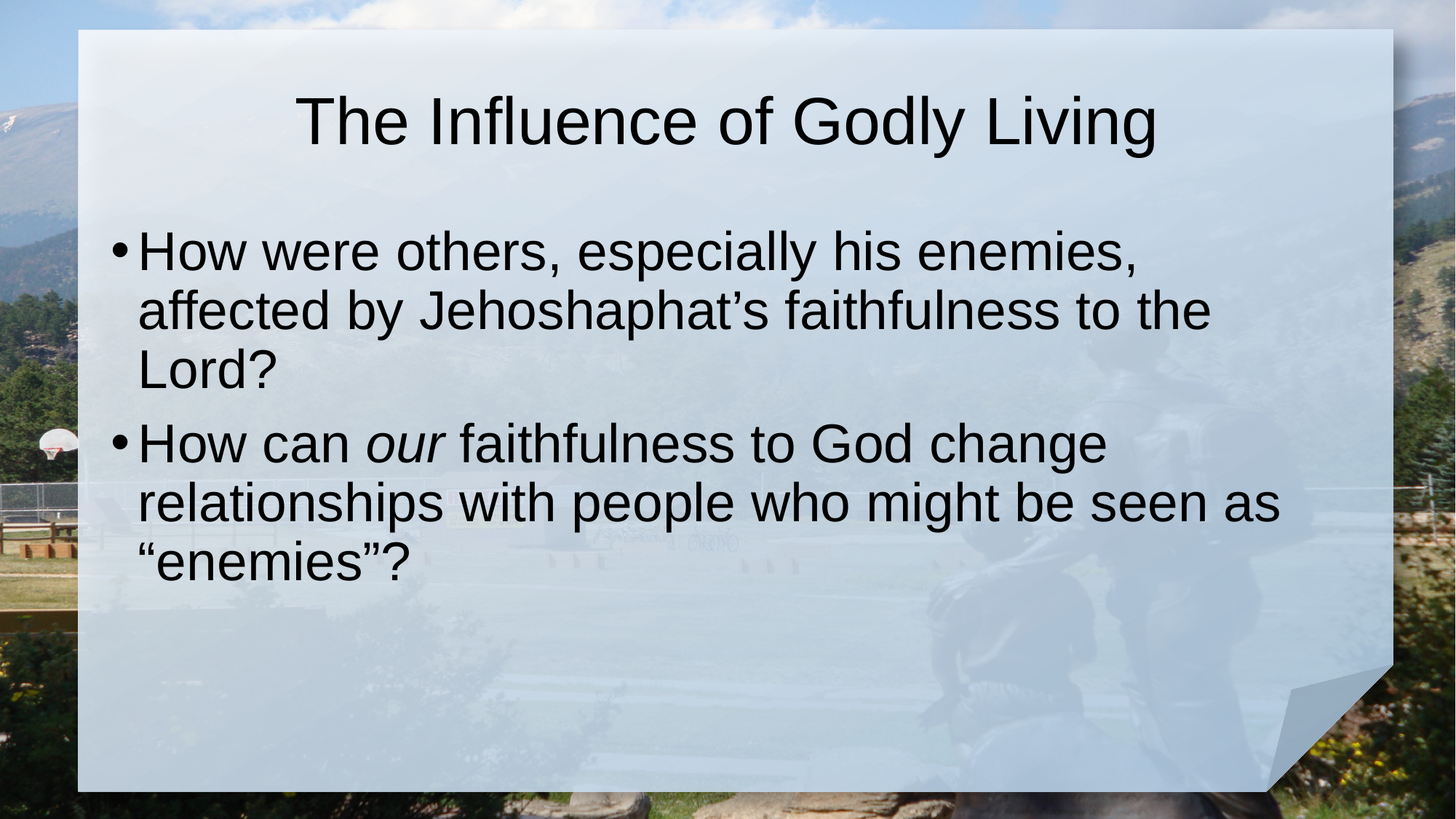

# The Influence of Godly Living
How were others, especially his enemies, affected by Jehoshaphat’s faithfulness to the Lord?
How can our faithfulness to God change relationships with people who might be seen as “enemies”?